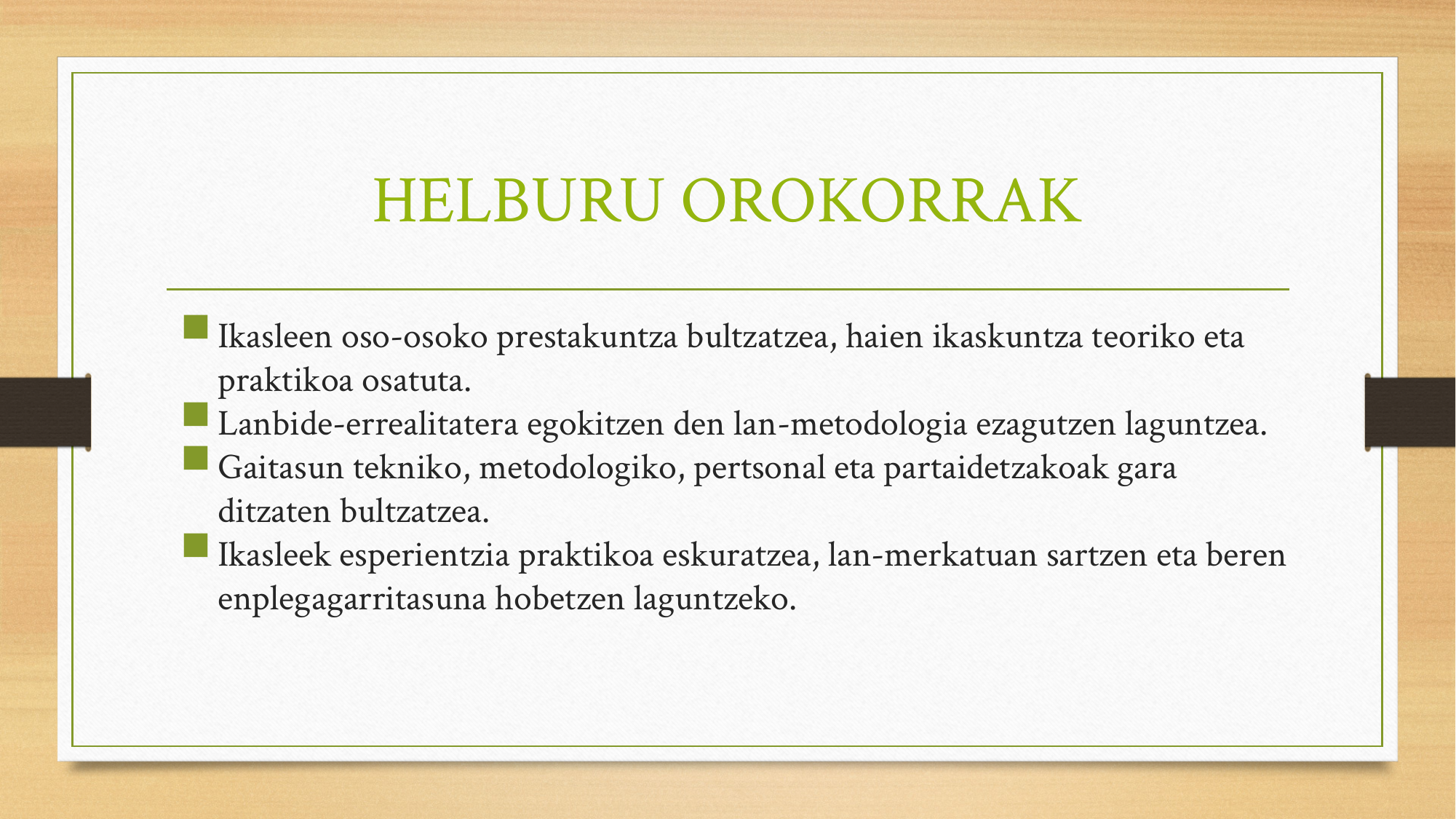

# HELBURU OROKORRAK
Ikasleen oso-osoko prestakuntza bultzatzea, haien ikaskuntza teoriko eta praktikoa osatuta.
Lanbide-errealitatera egokitzen den lan-metodologia ezagutzen laguntzea.
Gaitasun tekniko, metodologiko, pertsonal eta partaidetzakoak gara ditzaten bultzatzea.
Ikasleek esperientzia praktikoa eskuratzea, lan-merkatuan sartzen eta beren enplegagarritasuna hobetzen laguntzeko.